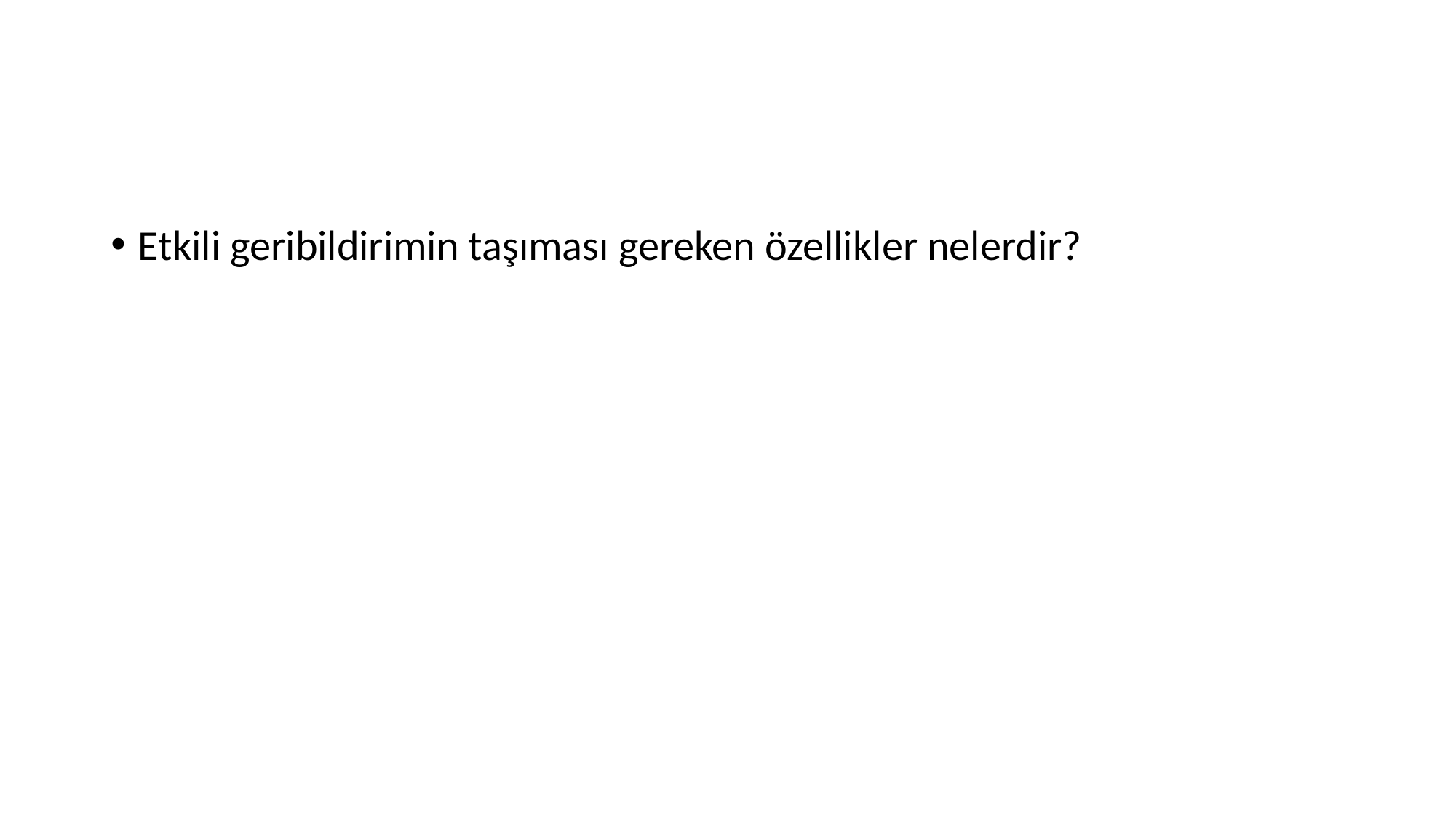

#
Etkili geribildirimin taşıması gereken özellikler nelerdir?